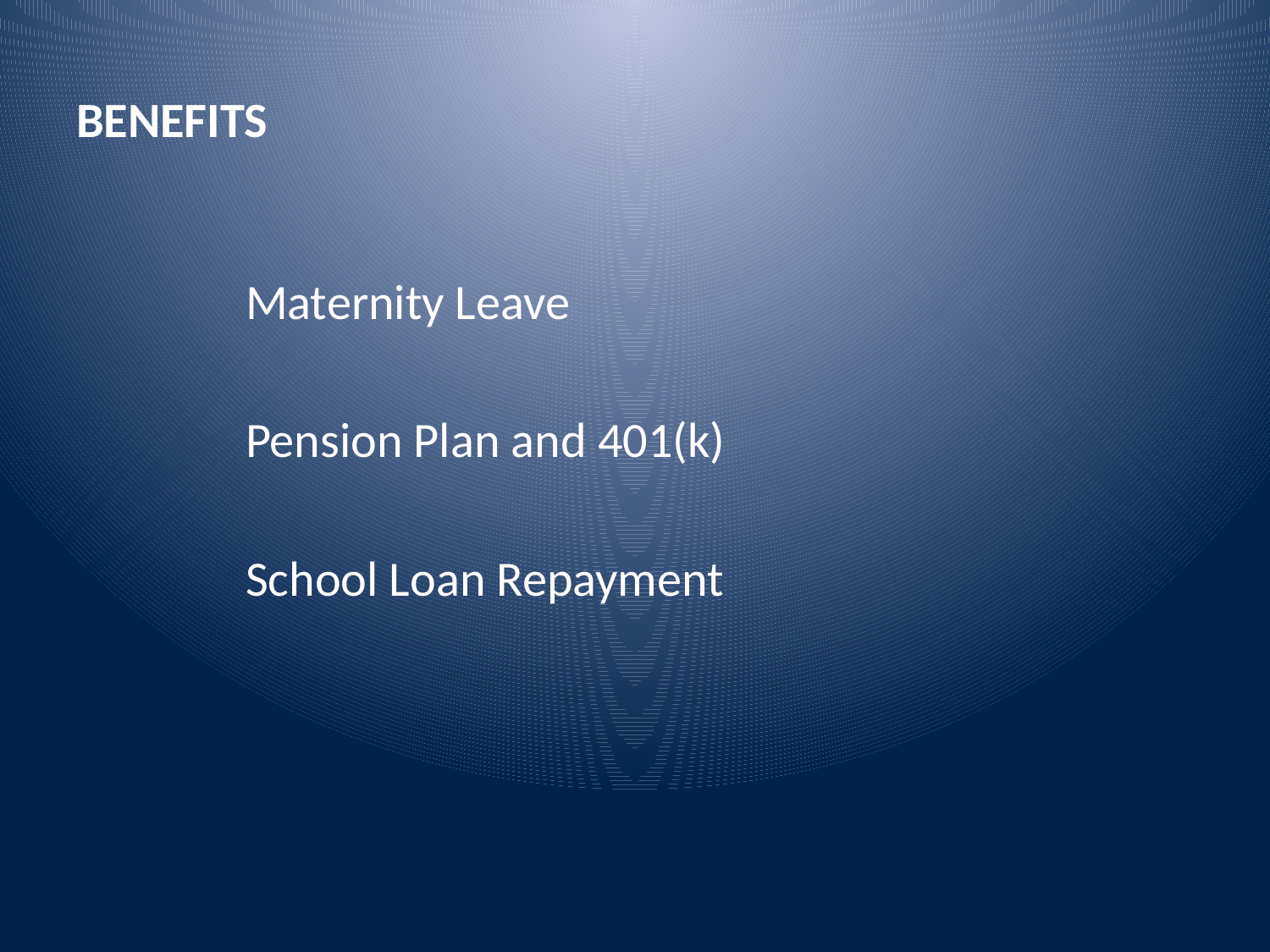

# BENEFITS

	Maternity Leave

	Pension Plan and 401(k)

	School Loan Repayment